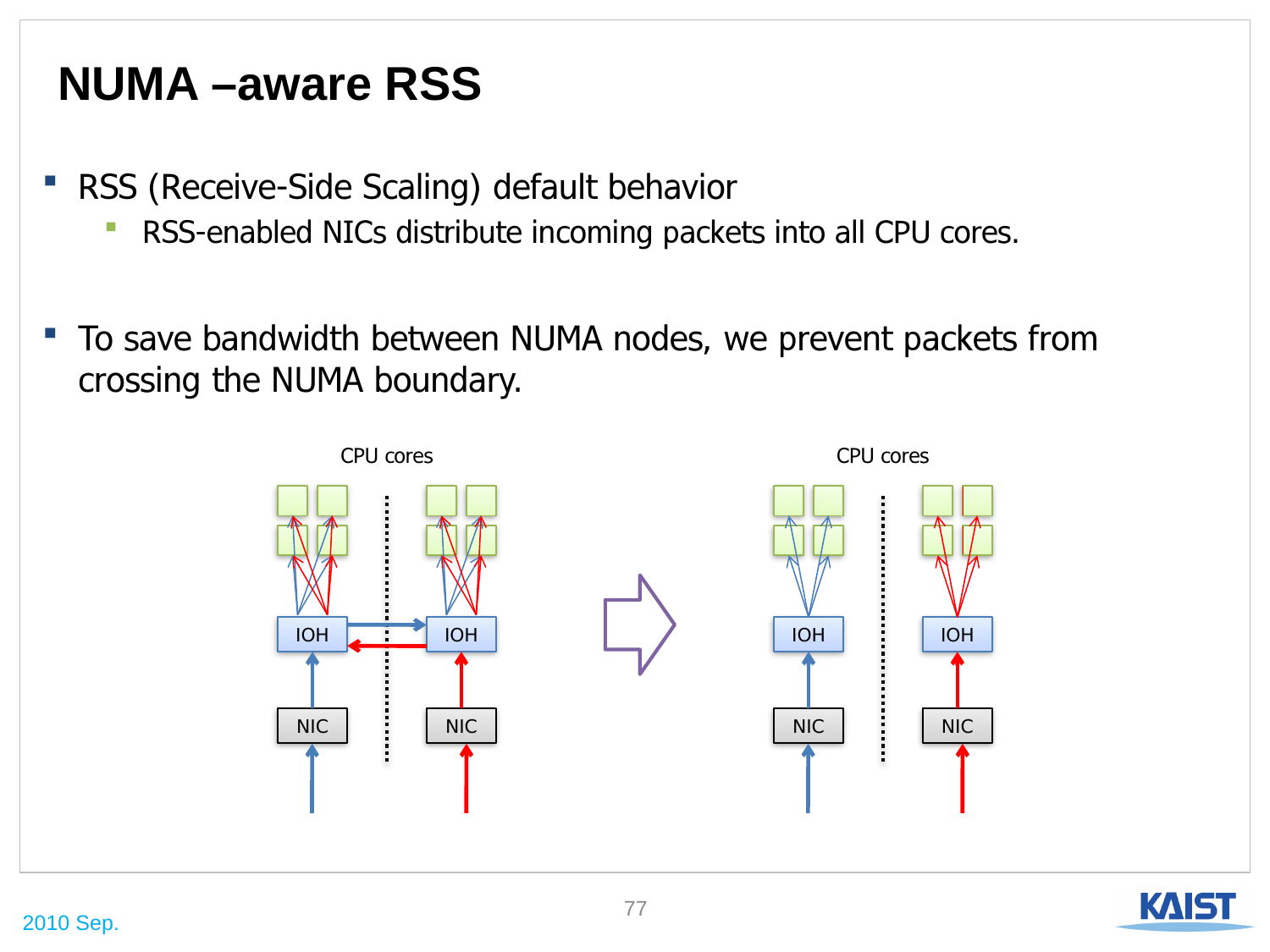

# NUMA –aware RSS
RSS (Receive-Side Scaling) default behavior
RSS-enabled NICs distribute incoming packets into all CPU cores.

To save bandwidth between NUMA nodes, we prevent packets from crossing the NUMA boundary.
CPU cores
CPU cores

IOH
IOH
IOH
IOH
NIC
NIC
NIC
NIC
77